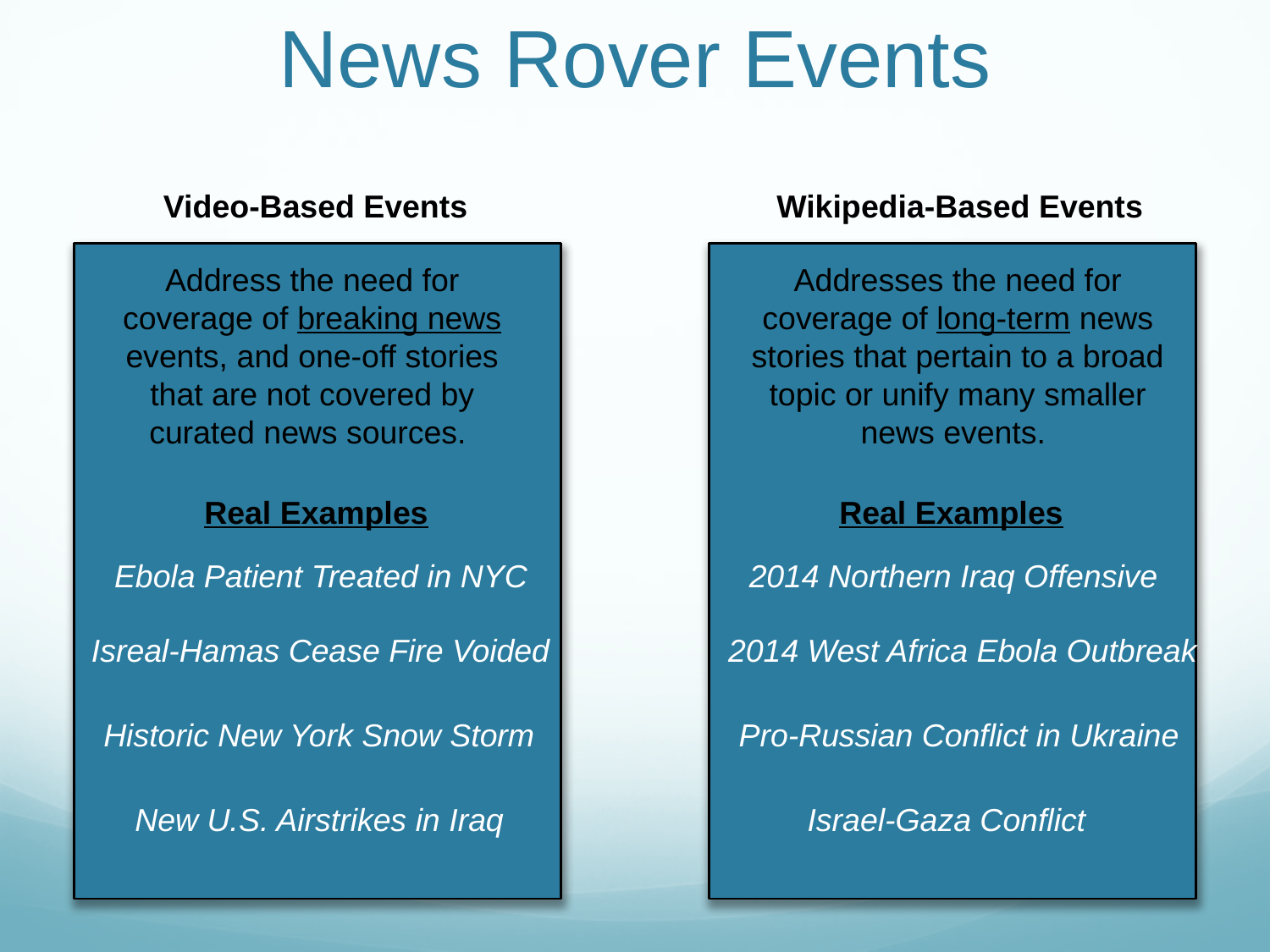

# News Rover Events
Video-Based Events
Wikipedia-Based Events

Address the need for coverage of breaking news events, and one-off stories that are not covered by curated news sources.
Addresses the need for coverage of long-term news stories that pertain to a broad topic or unify many smaller news events.
Real Examples
Real Examples
Ebola Patient Treated in NYC
2014 Northern Iraq Offensive
Isreal-Hamas Cease Fire Voided
2014 West Africa Ebola Outbreak
Historic New York Snow Storm
Pro-Russian Conflict in Ukraine
New U.S. Airstrikes in Iraq
Israel-Gaza Conflict